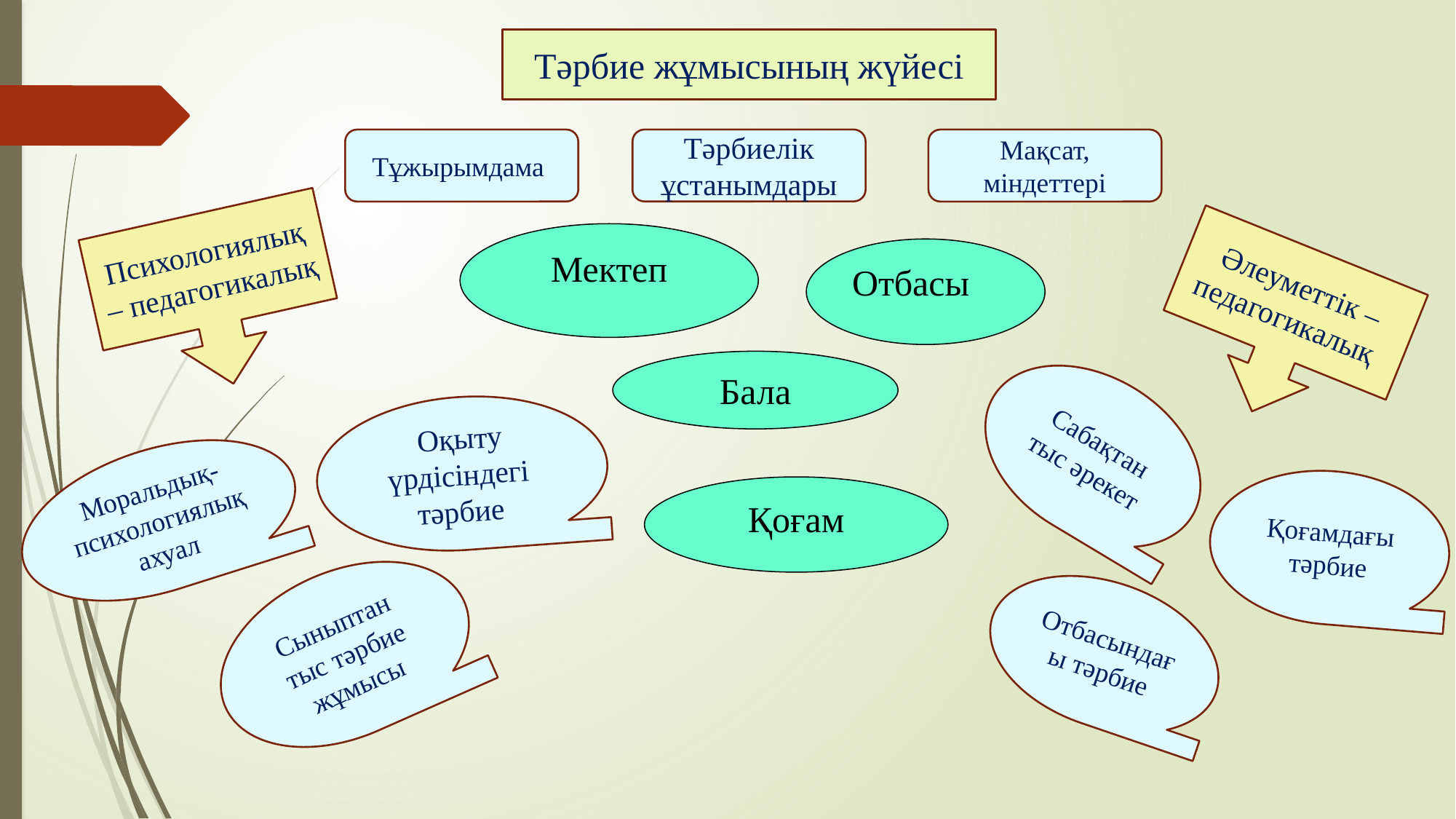

Тәрбие жұмысының жүйесі
Мақсат, міндеттері
Тұжырымдама
Тәрбиелік ұстанымдары
Психологиялық – педагогикалық
Мектеп
Отбасы
Әлеуметтік – педагогикалық
Бала
Сабақтан тыс әрекет
Оқыту үрдісіндегі
тәрбие
Моральдық-психологиялық ахуал
Қоғамдағы тәрбие
Қоғам
Сыныптан тыс тәрбие жұмысы
Отбасындағы тәрбие